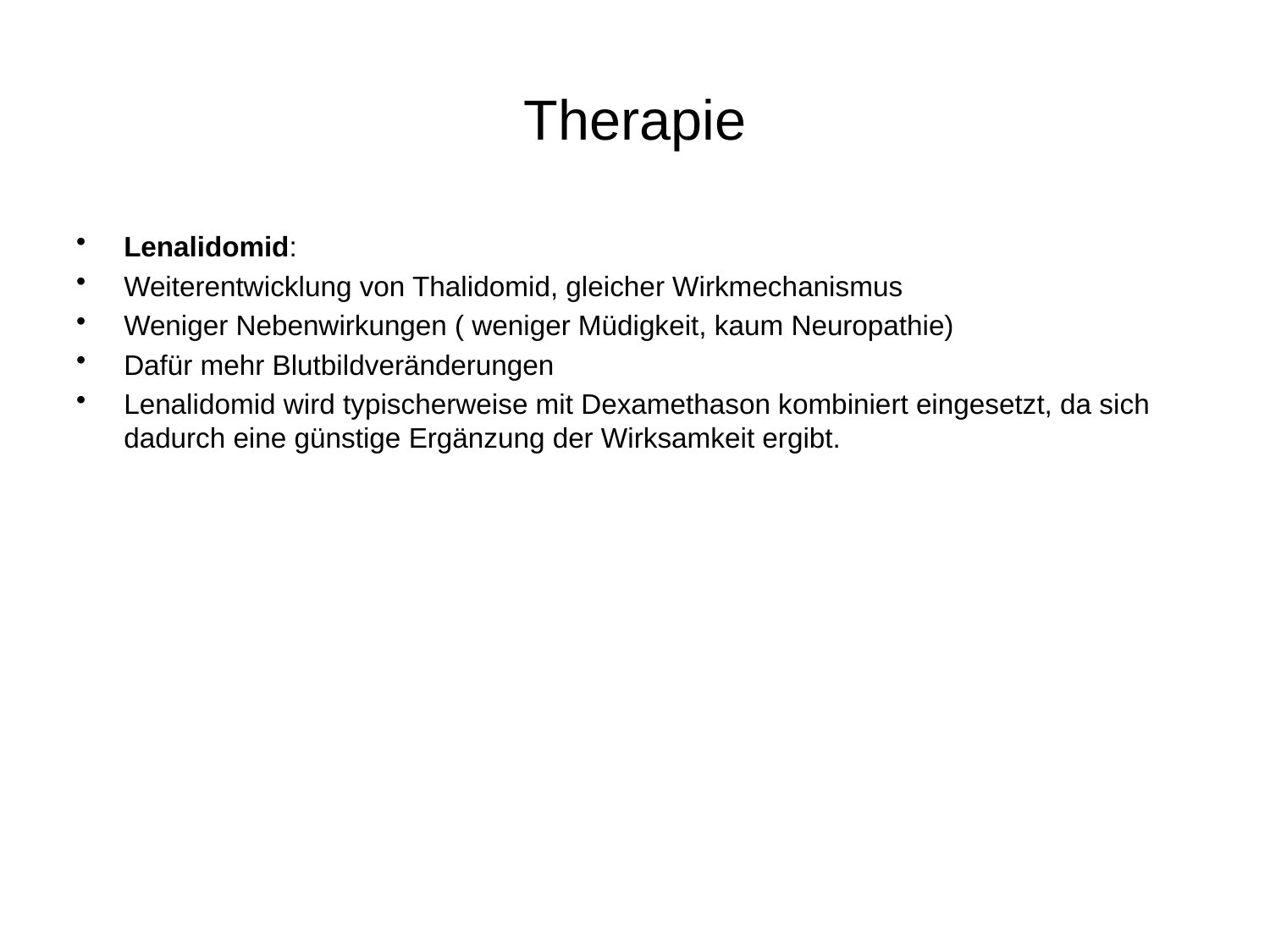

# Therapie
Lenalidomid:
Weiterentwicklung von Thalidomid, gleicher Wirkmechanismus
Weniger Nebenwirkungen ( weniger Müdigkeit, kaum Neuropathie)
Dafür mehr Blutbildveränderungen
Lenalidomid wird typischerweise mit Dexamethason kombiniert eingesetzt, da sich dadurch eine günstige Ergänzung der Wirksamkeit ergibt.